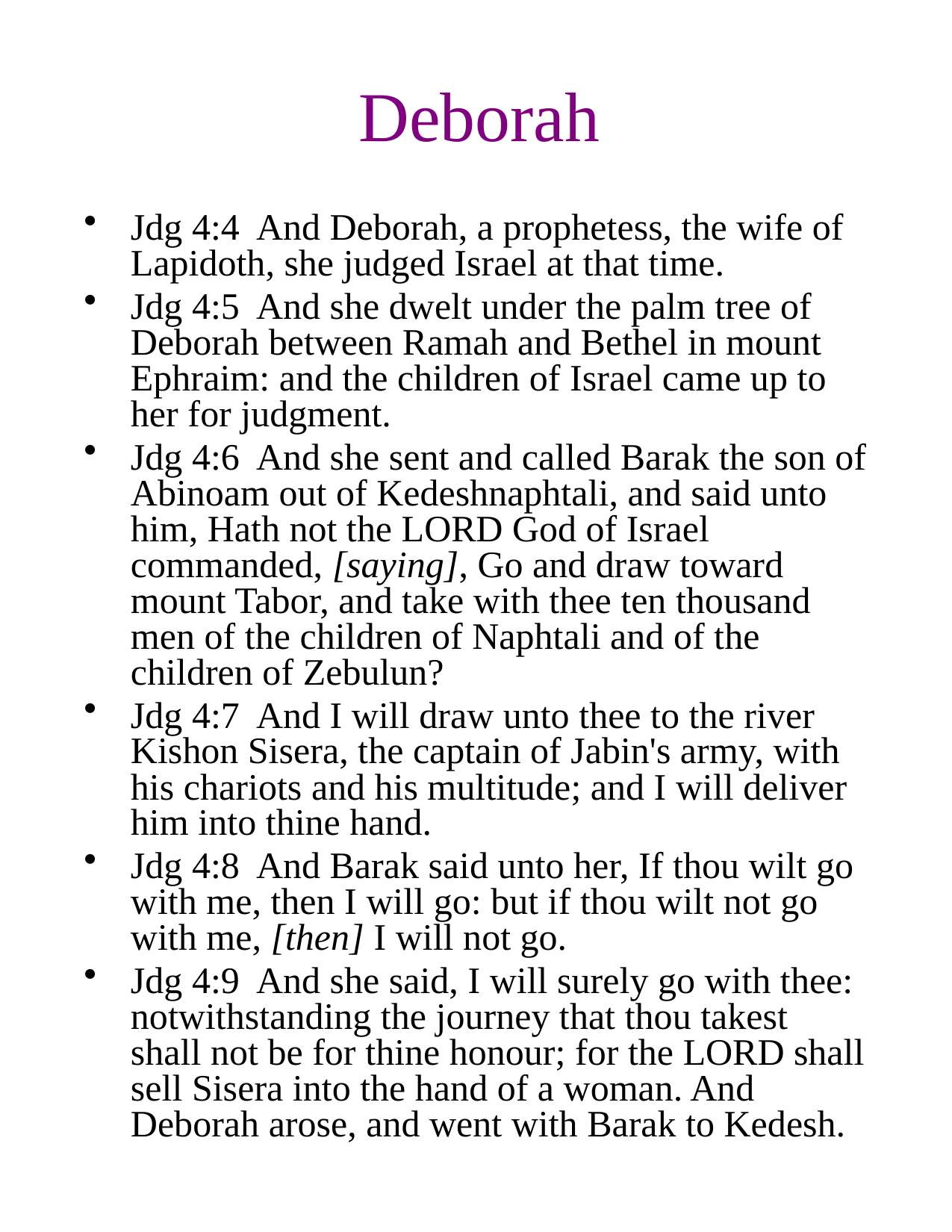

# Deborah
Jdg 4:4  And Deborah, a prophetess, the wife of Lapidoth, she judged Israel at that time.
Jdg 4:5  And she dwelt under the palm tree of Deborah between Ramah and Bethel in mount Ephraim: and the children of Israel came up to her for judgment.
Jdg 4:6  And she sent and called Barak the son of Abinoam out of Kedeshnaphtali, and said unto him, Hath not the LORD God of Israel commanded, [saying], Go and draw toward mount Tabor, and take with thee ten thousand men of the children of Naphtali and of the children of Zebulun?
Jdg 4:7  And I will draw unto thee to the river Kishon Sisera, the captain of Jabin's army, with his chariots and his multitude; and I will deliver him into thine hand.
Jdg 4:8  And Barak said unto her, If thou wilt go with me, then I will go: but if thou wilt not go with me, [then] I will not go.
Jdg 4:9  And she said, I will surely go with thee: notwithstanding the journey that thou takest shall not be for thine honour; for the LORD shall sell Sisera into the hand of a woman. And Deborah arose, and went with Barak to Kedesh.